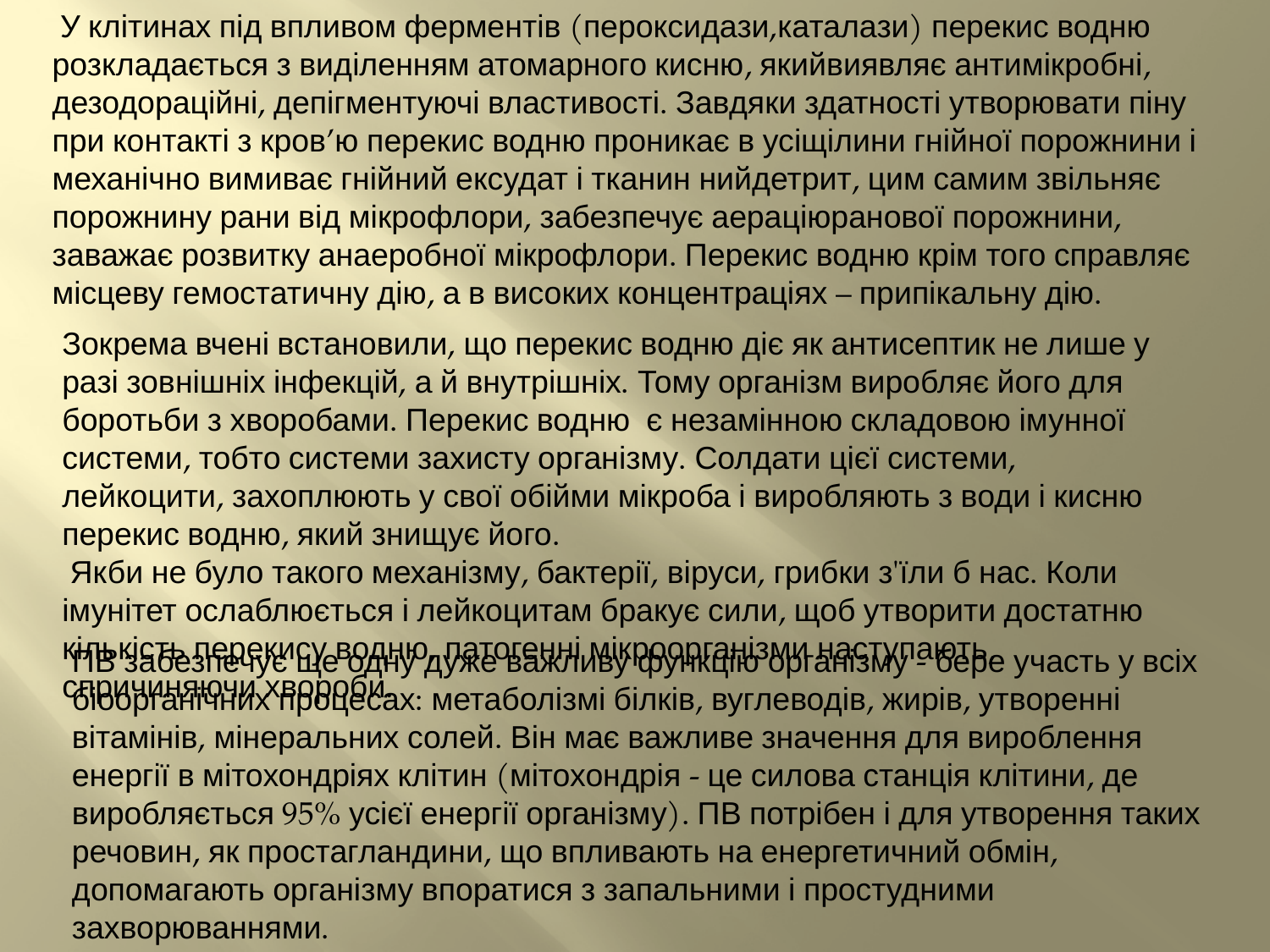

У клітинах під впливом ферментів (пероксидази,каталази) перекис водню розкладається з виділенням атомарного кисню, якийвиявляє антимікробні, дезодораційні, депігментуючі властивості. Завдяки здатності утворювати піну при контакті з кров’ю перекис водню проникає в усіщілини гнійної порожнини і механічно вимиває гнійний ексудат і тканин нийдетрит, цим самим звільняє порожнину рани від мікрофлори, забезпечує аераціюранової порожнини, заважає розвитку анаеробної мікрофлори. Перекис водню крім того справляє місцеву гемостатичну дію, а в високих концентраціях – припікальну дію.
Зокрема вчені встановили, що перекис водню діє як антисептик не лише у разі зовнішніх інфекцій, а й внутрішніх. Тому організм виробляє його для боротьби з хворобами. Перекис водню  є незамінною складовою імунної системи, тобто системи захисту організму. Солдати цієї системи, лейкоцити, захоплюють у свої обійми мікроба і виробляють з води і кисню перекис водню, який знищує його.
 Якби не було такого механізму, бактерії, віруси, грибки з'їли б нас. Коли імунітет ослаблюється і лейкоцитам бракує сили, щоб утворити достатню кількість перекису водню, патогенні мікроорганізми наступають, спричиняючи хвороби.
ПВ забезпечує ще одну дуже важливу функцію організму - бере участь у всіх біоорганічних процесах: метаболізмі білків, вуглеводів, жирів, утворенні вітамінів, мінеральних солей. Він має важливе значення для вироблення енергії в мітохондріях клітин (мітохондрія - це силова станція клітини, де виробляється 95% усієї енергії організму). ПВ потрібен і для утворення таких речовин, як простагландини, що впливають на енергетичний обмін, допомагають організму впоратися з запальними і простудними захворюваннями.